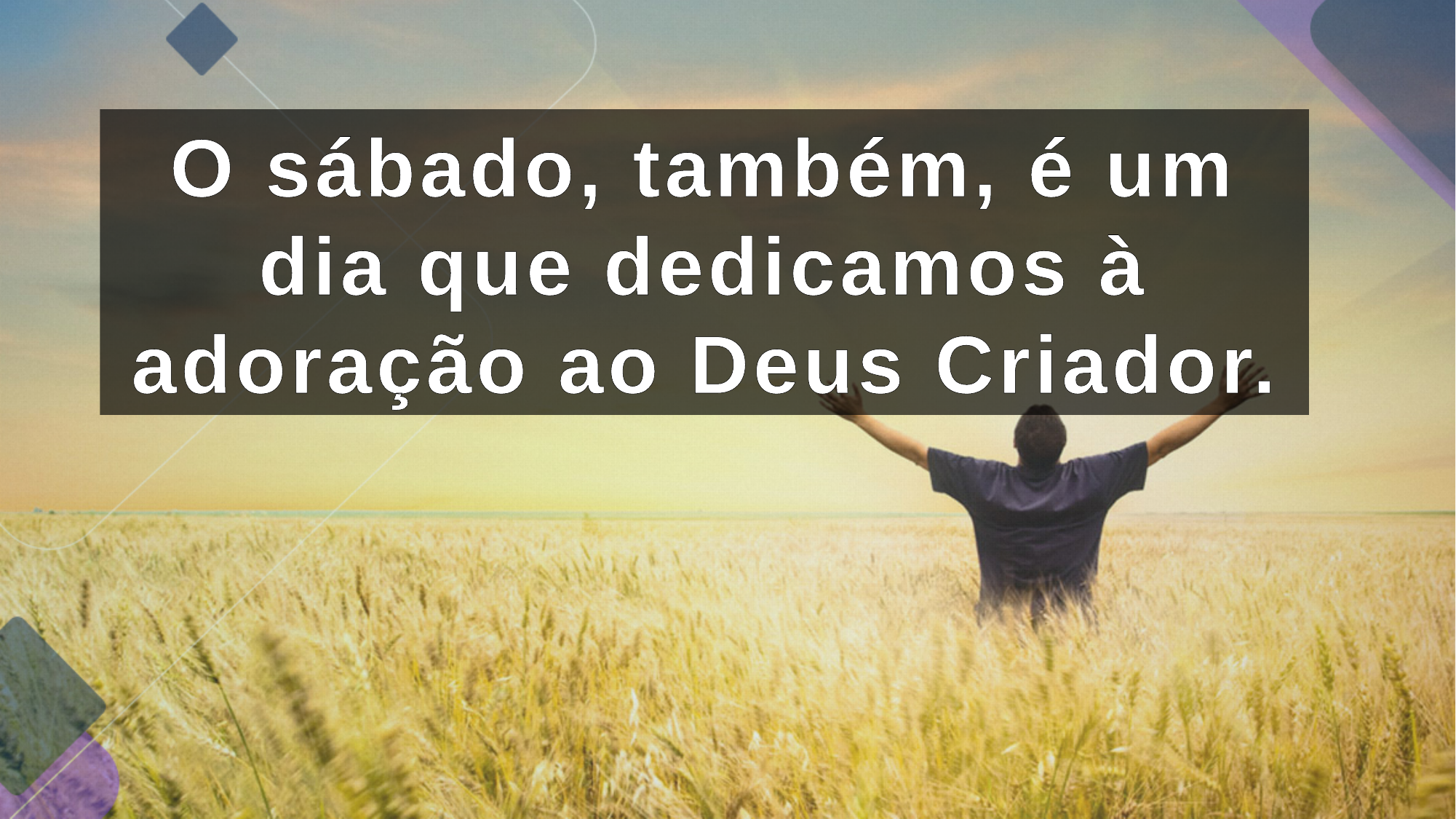

O sábado, também, é um dia que dedicamos à adoração ao Deus Criador.